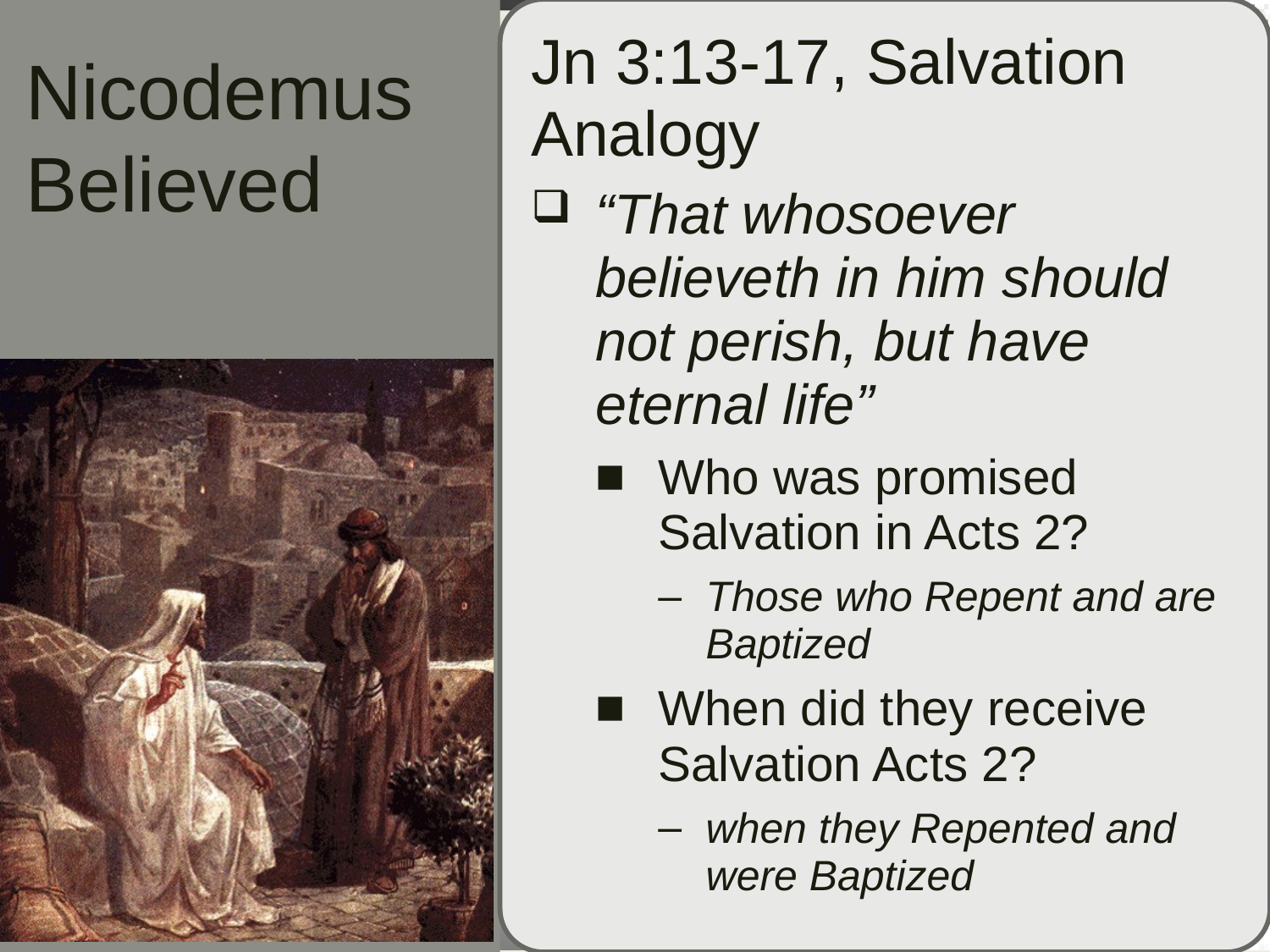

Jn 3:13-17, Salvation Analogy
“That whosoever believeth in him should not perish, but have eternal life”
Who was promised Salvation in Acts 2?
Those who Repent and are Baptized
When did they receive Salvation Acts 2?
when they Repented and were Baptized
# Nicodemus Believed